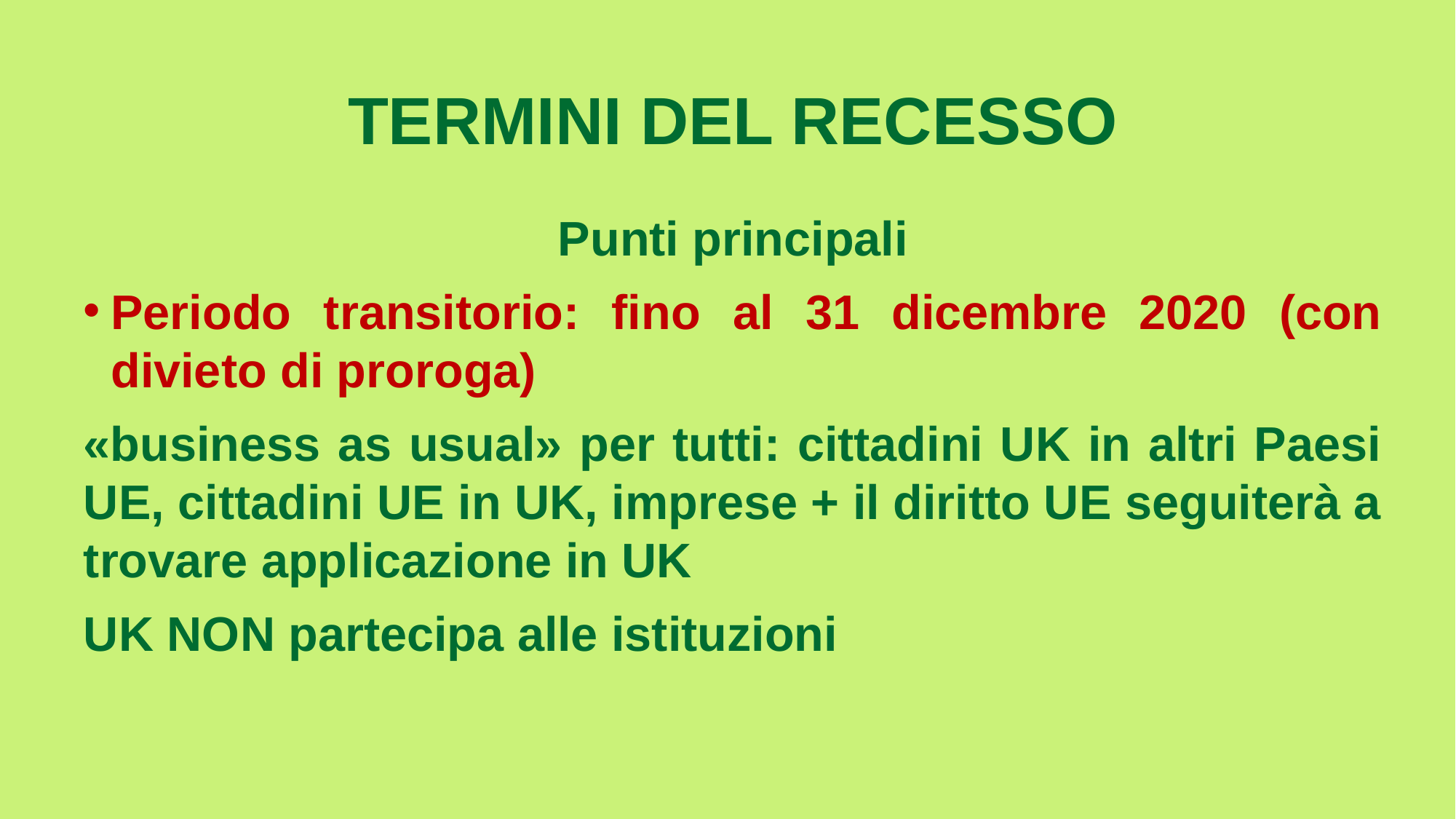

# TERMINI DEL RECESSO
Punti principali
Periodo transitorio: fino al 31 dicembre 2020 (con divieto di proroga)
«business as usual» per tutti: cittadini UK in altri Paesi UE, cittadini UE in UK, imprese + il diritto UE seguiterà a trovare applicazione in UK
UK NON partecipa alle istituzioni